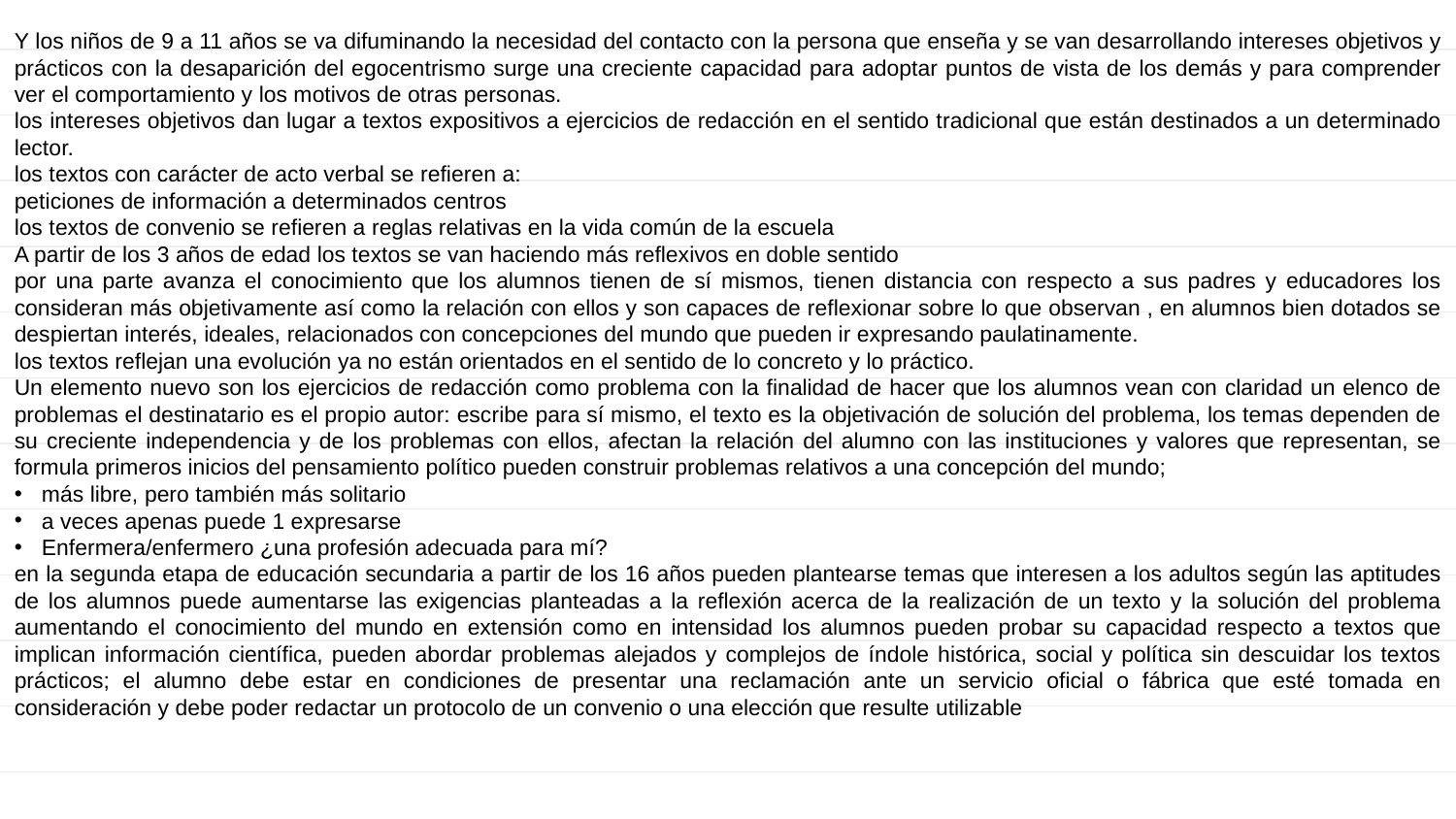

Y los niños de 9 a 11 años se va difuminando la necesidad del contacto con la persona que enseña y se van desarrollando intereses objetivos y prácticos con la desaparición del egocentrismo surge una creciente capacidad para adoptar puntos de vista de los demás y para comprender ver el comportamiento y los motivos de otras personas.
los intereses objetivos dan lugar a textos expositivos a ejercicios de redacción en el sentido tradicional que están destinados a un determinado lector.
los textos con carácter de acto verbal se refieren a:
peticiones de información a determinados centros
los textos de convenio se refieren a reglas relativas en la vida común de la escuela
A partir de los 3 años de edad los textos se van haciendo más reflexivos en doble sentido
por una parte avanza el conocimiento que los alumnos tienen de sí mismos, tienen distancia con respecto a sus padres y educadores los consideran más objetivamente así como la relación con ellos y son capaces de reflexionar sobre lo que observan , en alumnos bien dotados se despiertan interés, ideales, relacionados con concepciones del mundo que pueden ir expresando paulatinamente.
los textos reflejan una evolución ya no están orientados en el sentido de lo concreto y lo práctico.
Un elemento nuevo son los ejercicios de redacción como problema con la finalidad de hacer que los alumnos vean con claridad un elenco de problemas el destinatario es el propio autor: escribe para sí mismo, el texto es la objetivación de solución del problema, los temas dependen de su creciente independencia y de los problemas con ellos, afectan la relación del alumno con las instituciones y valores que representan, se formula primeros inicios del pensamiento político pueden construir problemas relativos a una concepción del mundo;
más libre, pero también más solitario
a veces apenas puede 1 expresarse
Enfermera/enfermero ¿una profesión adecuada para mí?
en la segunda etapa de educación secundaria a partir de los 16 años pueden plantearse temas que interesen a los adultos según las aptitudes de los alumnos puede aumentarse las exigencias planteadas a la reflexión acerca de la realización de un texto y la solución del problema aumentando el conocimiento del mundo en extensión como en intensidad los alumnos pueden probar su capacidad respecto a textos que implican información científica, pueden abordar problemas alejados y complejos de índole histórica, social y política sin descuidar los textos prácticos; el alumno debe estar en condiciones de presentar una reclamación ante un servicio oficial o fábrica que esté tomada en consideración y debe poder redactar un protocolo de un convenio o una elección que resulte utilizable